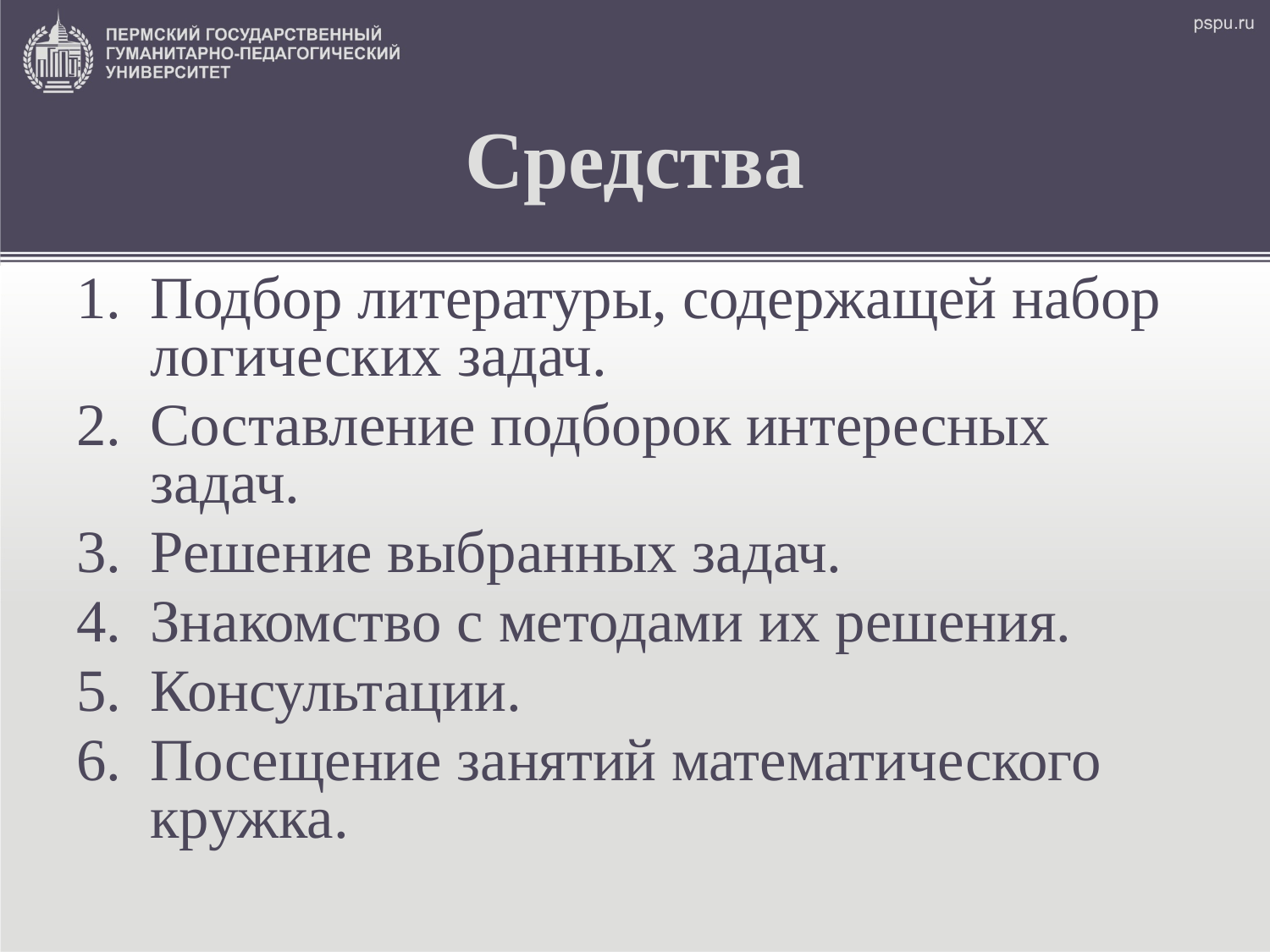

# Средства
Подбор литературы, содержащей набор логических задач.
Составление подборок интересных задач.
Решение выбранных задач.
Знакомство с методами их решения.
Консультации.
Посещение занятий математического кружка.